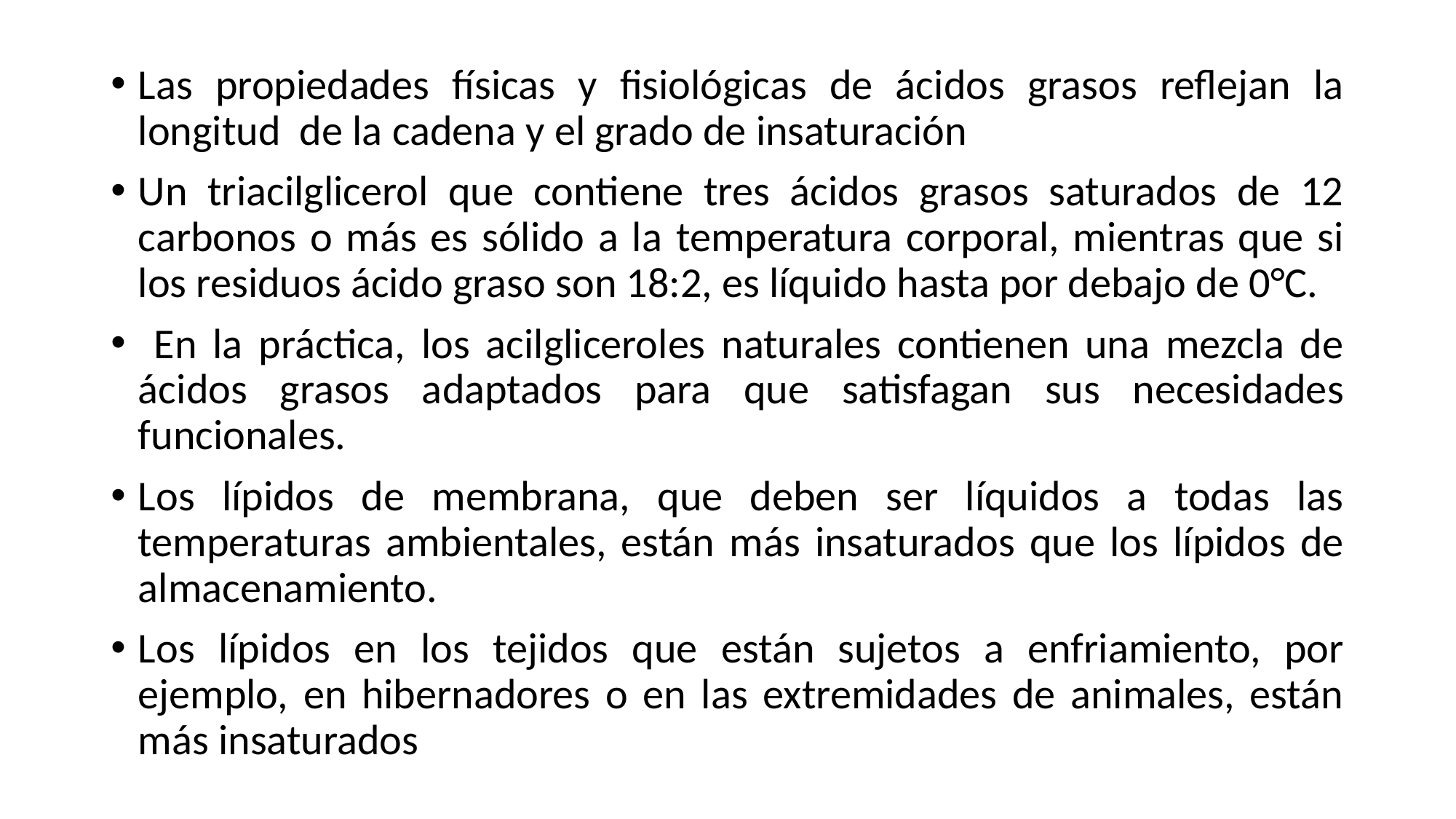

Las propiedades físicas y fisiológicas de ácidos grasos reflejan la longitud  de la cadena y el grado de insaturación
Un triacilglicerol que contiene tres ácidos grasos saturados de 12 carbonos o más es sólido a la temperatura corporal, mientras que si los residuos ácido graso son 18:2, es líquido hasta por debajo de 0°C.
 En la práctica, los acilgliceroles naturales contienen una mezcla de ácidos grasos adaptados para que satisfagan sus necesidades funcionales.
Los lípidos de membrana, que deben ser líquidos a todas las temperaturas ambientales, están más insaturados que los lípidos de almacenamiento.
Los lípidos en los tejidos que están sujetos a enfriamiento, por ejemplo, en hibernadores o en las extremidades de animales, están más insaturados